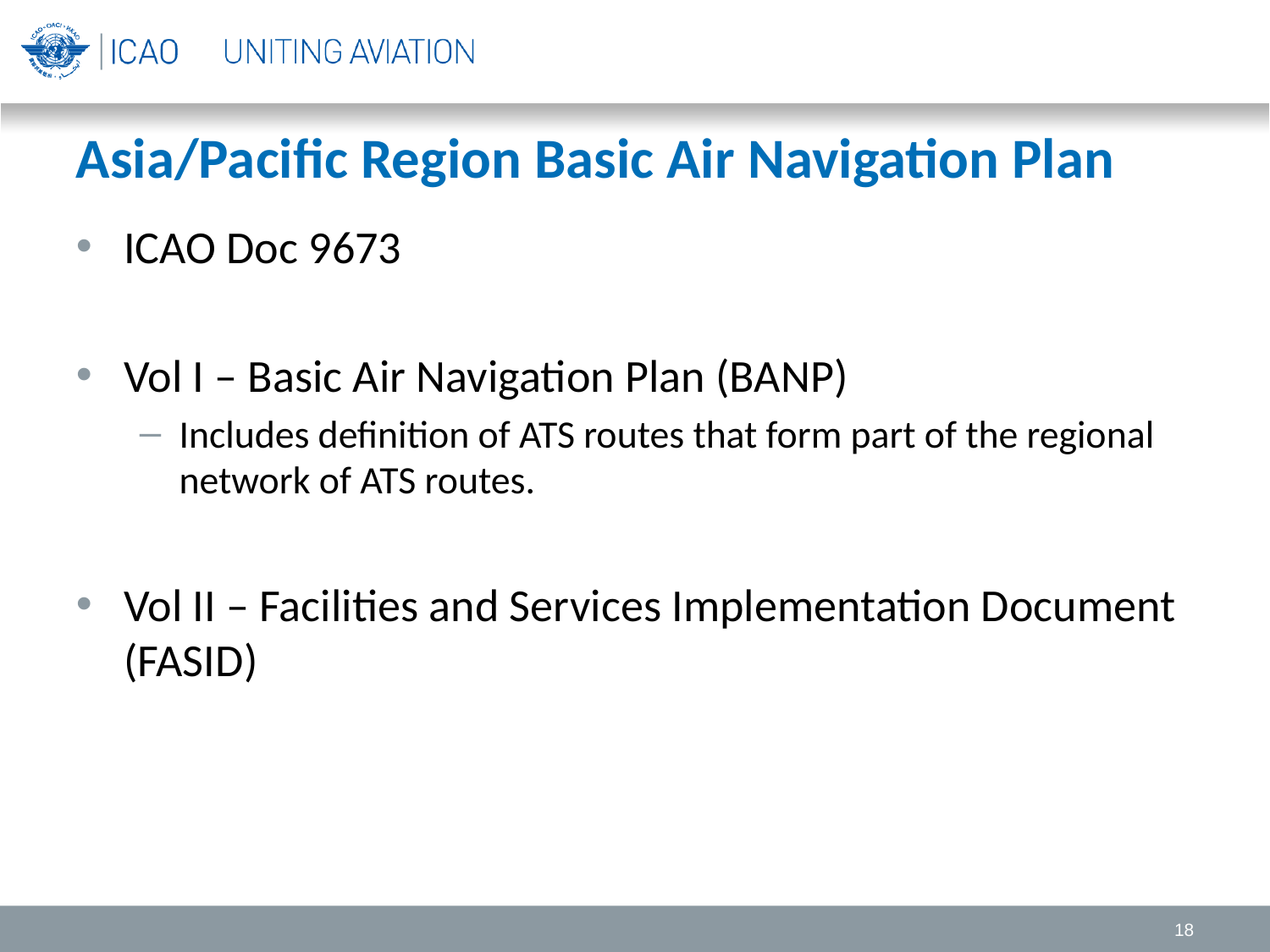

# Asia/Pacific Region Basic Air Navigation Plan
ICAO Doc 9673

Vol I – Basic Air Navigation Plan (BANP)
Includes definition of ATS routes that form part of the regional network of ATS routes.

Vol II – Facilities and Services Implementation Document (FASID)

18